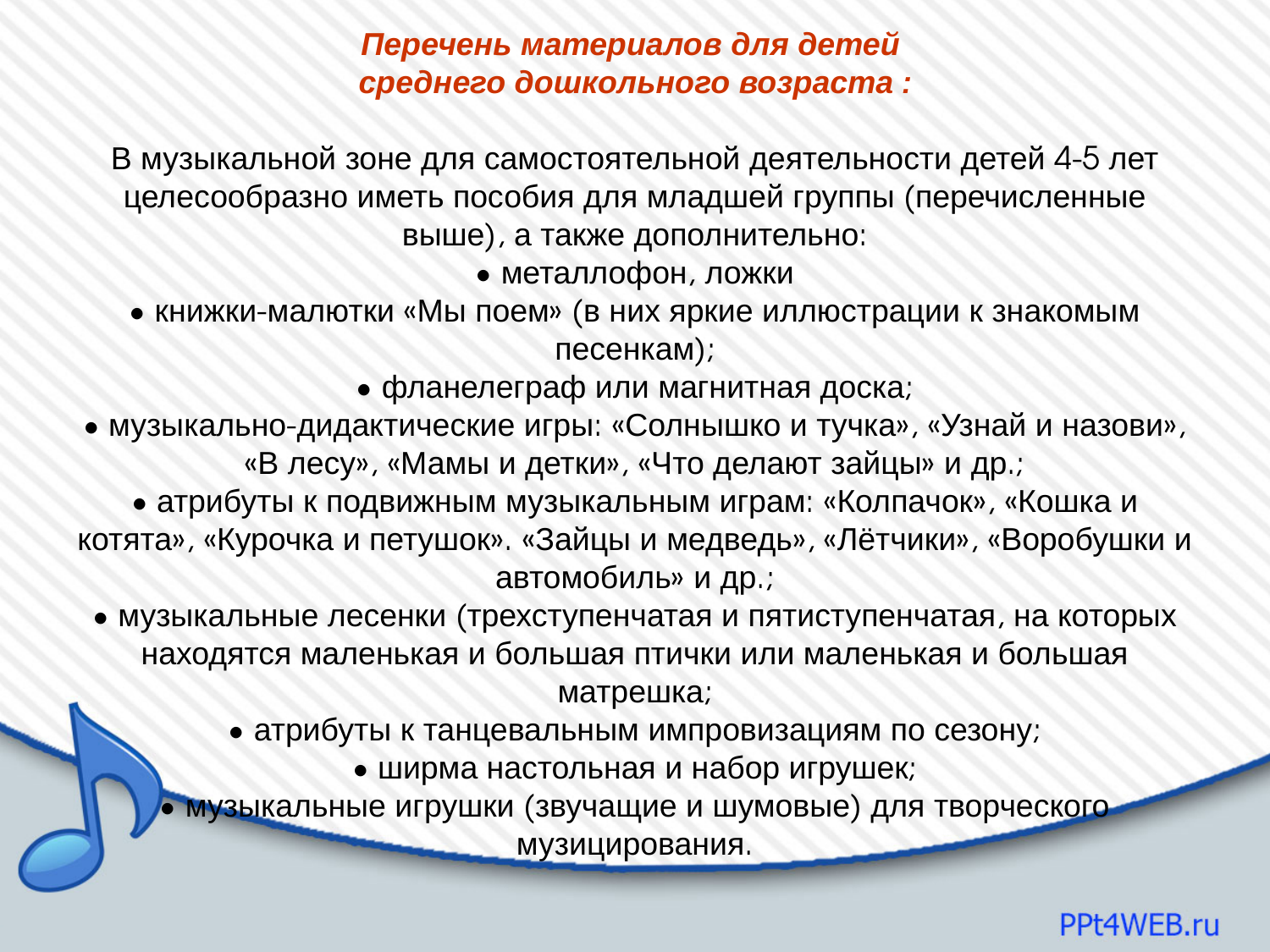

# Перечень материалов для детей среднего дошкольного возраста : В музыкальной зоне для самостоятельной деятельности детей 4-5 лет целесообразно иметь пособия для младшей группы (перечисленные выше), а также дополнительно: • металлофон, ложки • книжки-малютки «Мы поем» (в них яркие иллюстрации к знакомым песенкам); • фланелеграф или магнитная доска; • музыкально-дидактические игры: «Солнышко и тучка», «Узнай и назови», «В лесу», «Мамы и детки», «Что делают зайцы» и др.; • атрибуты к подвижным музыкальным играм: «Колпачок», «Кошка и котята», «Курочка и петушок». «Зайцы и медведь», «Лётчики», «Воробушки и автомобиль» и др.; • музыкальные лесенки (трехступенчатая и пятиступенчатая, на которых находятся маленькая и большая птички или маленькая и большая матрешка; • атрибуты к танцевальным импровизациям по сезону; • ширма настольная и набор игрушек; • музыкальные игрушки (звучащие и шумовые) для творческого музицирования.